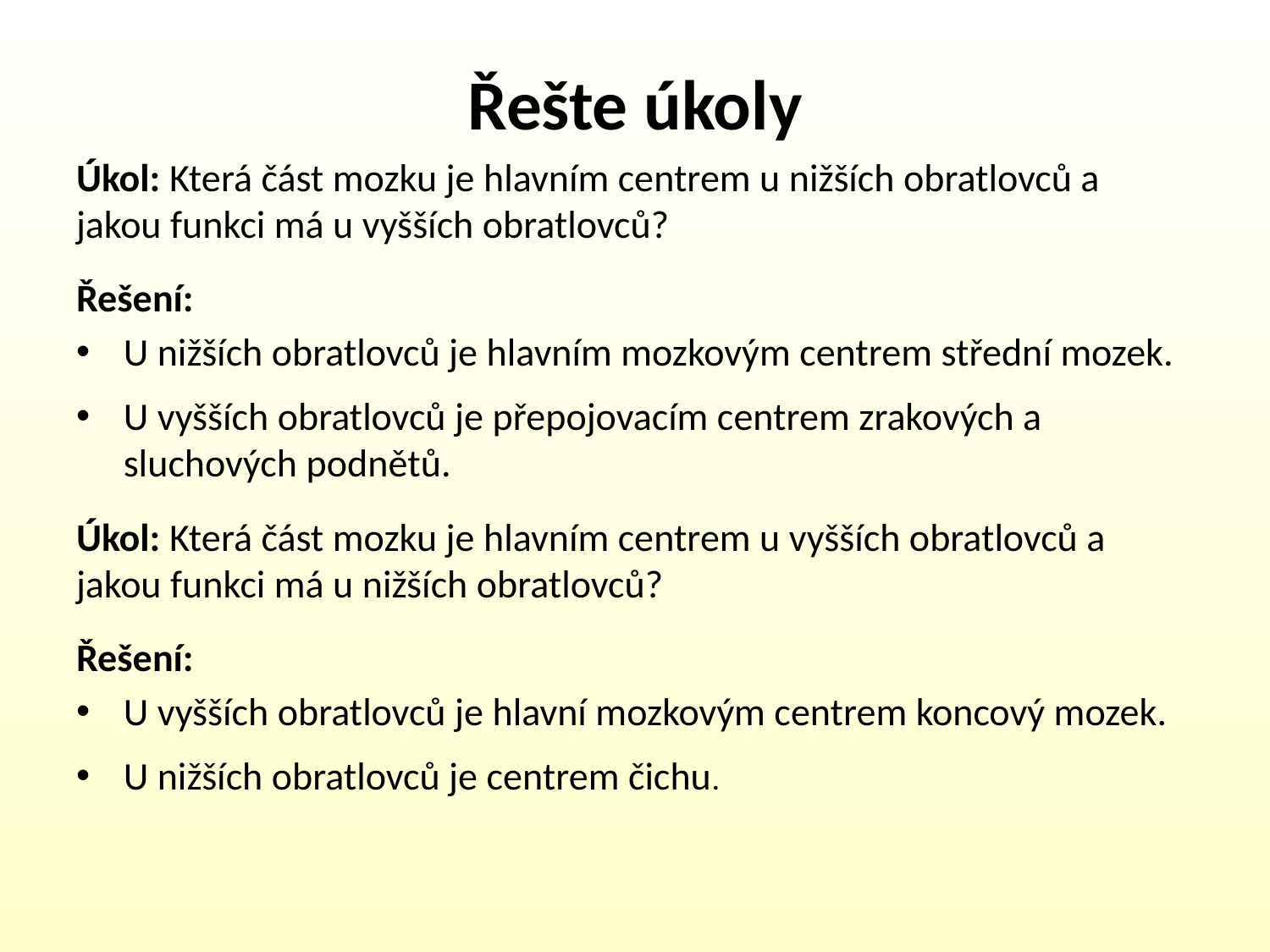

# Řešte úkoly
Úkol: Která část mozku je hlavním centrem u nižších obratlovců a jakou funkci má u vyšších obratlovců?
Řešení:
U nižších obratlovců je hlavním mozkovým centrem střední mozek.
U vyšších obratlovců je přepojovacím centrem zrakových a sluchových podnětů.
Úkol: Která část mozku je hlavním centrem u vyšších obratlovců a jakou funkci má u nižších obratlovců?
Řešení:
U vyšších obratlovců je hlavní mozkovým centrem koncový mozek.
U nižších obratlovců je centrem čichu.